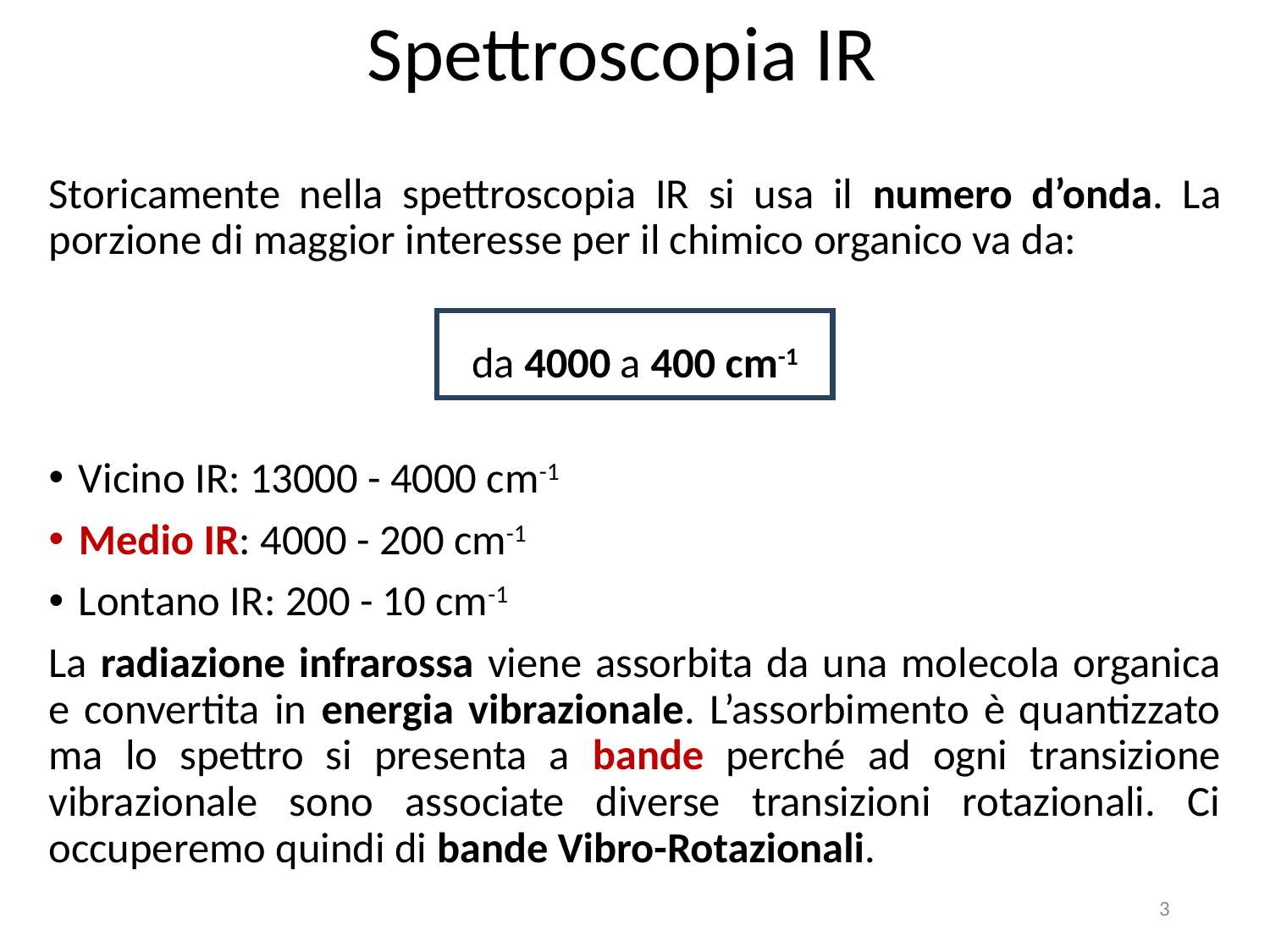

# Spettroscopia IR
Storicamente nella spettroscopia IR si usa il numero d’onda. La porzione di maggior interesse per il chimico organico va da:

da 4000 a 400 cm-1

Vicino IR: 13000 - 4000 cm-1
Medio IR: 4000 - 200 cm-1
Lontano IR: 200 - 10 cm-1
La radiazione infrarossa viene assorbita da una molecola organica e convertita in energia vibrazionale. L’assorbimento è quantizzato ma lo spettro si presenta a bande perché ad ogni transizione vibrazionale sono associate diverse transizioni rotazionali. Ci occuperemo quindi di bande Vibro-Rotazionali.

3